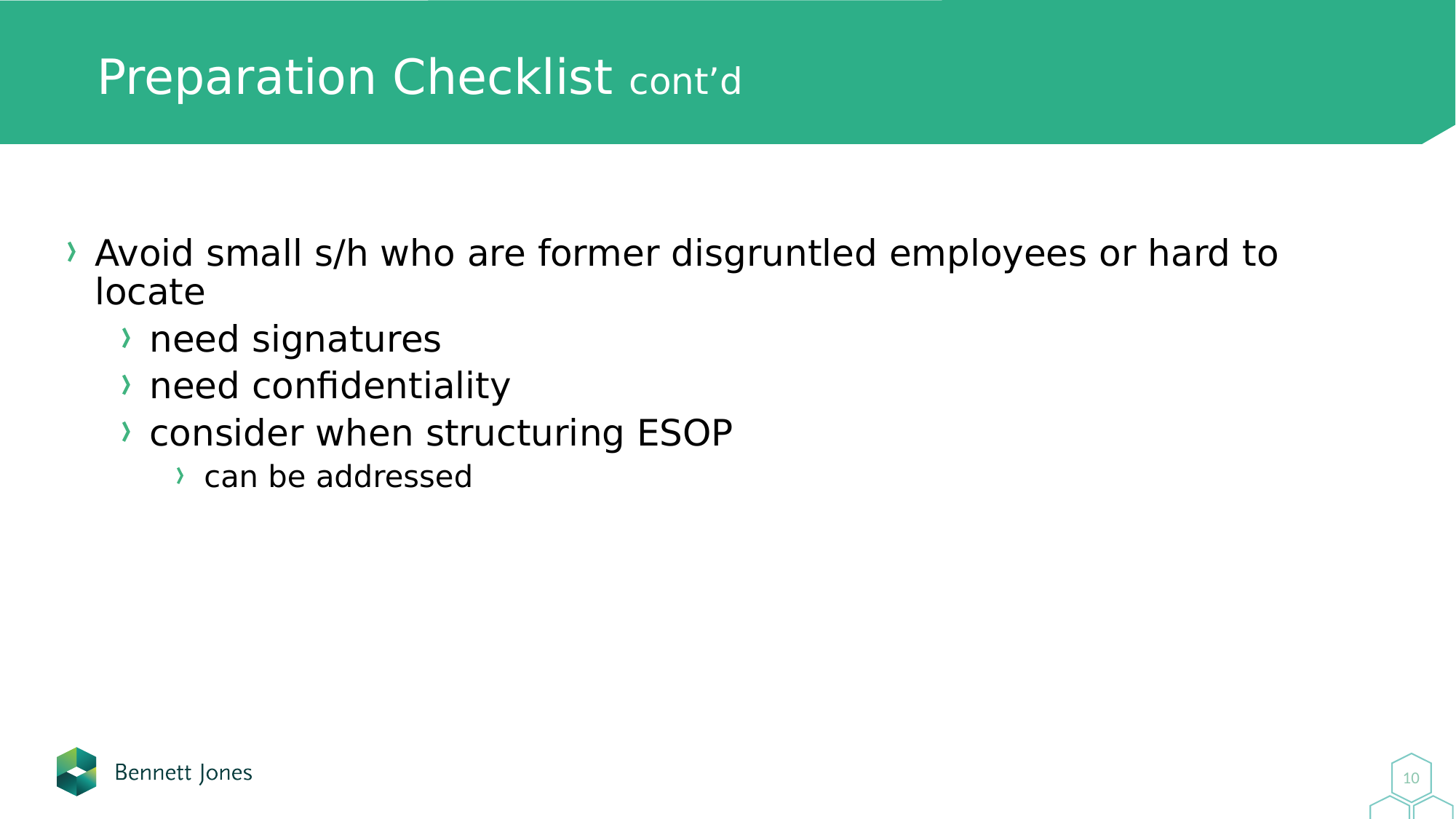

# Preparation Checklist cont’d
Avoid small s/h who are former disgruntled employees or hard to locate
need signatures
need confidentiality
consider when structuring ESOP
can be addressed
10